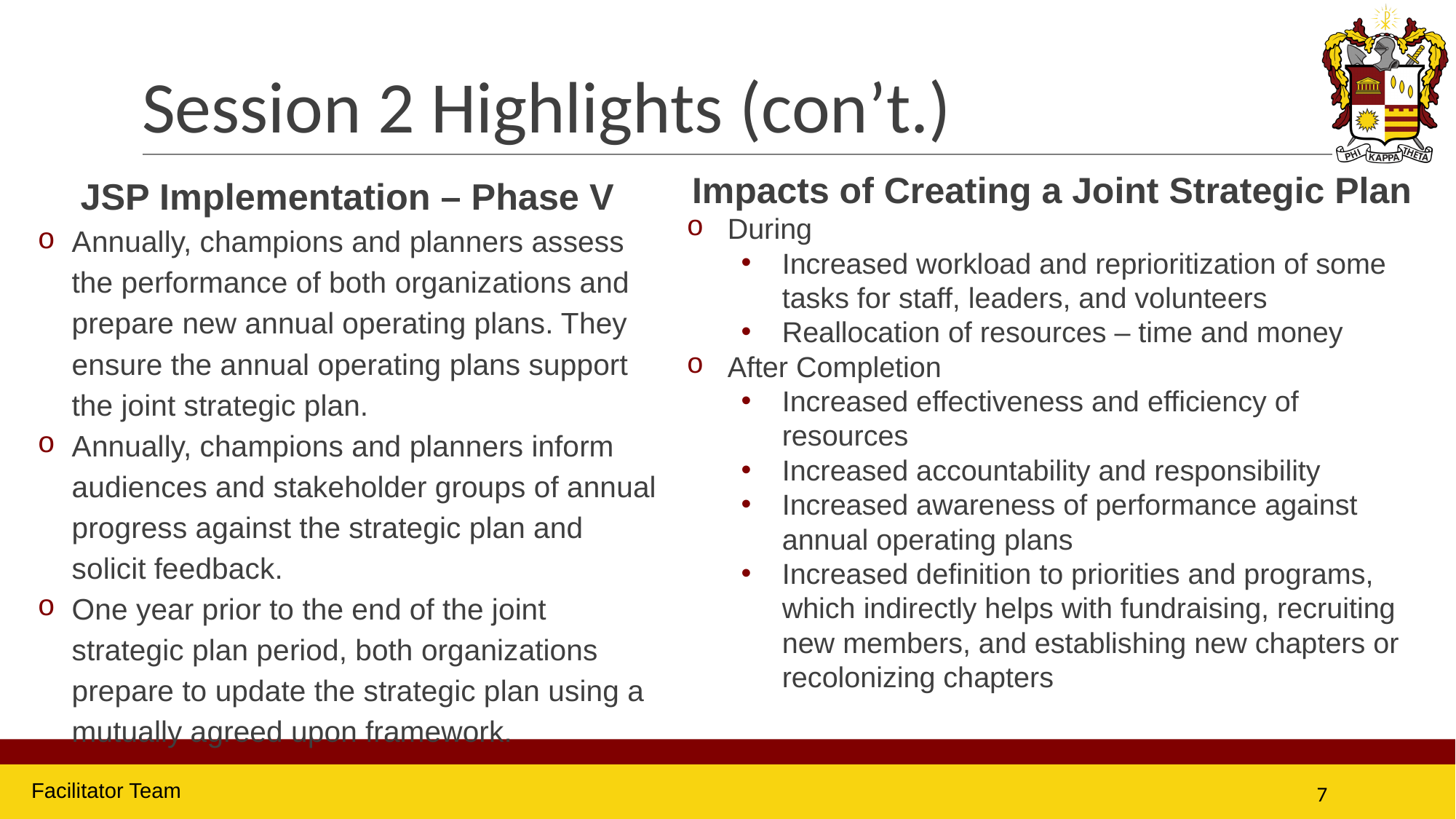

# Session 2 Highlights (con’t.)
JSP Implementation – Phase V
Annually, champions and planners assess the performance of both organizations and prepare new annual operating plans. They ensure the annual operating plans support the joint strategic plan.
Annually, champions and planners inform audiences and stakeholder groups of annual progress against the strategic plan and solicit feedback.
One year prior to the end of the joint strategic plan period, both organizations prepare to update the strategic plan using a mutually agreed upon framework.

Impacts of Creating a Joint Strategic Plan
During
Increased workload and reprioritization of some tasks for staff, leaders, and volunteers
Reallocation of resources – time and money
After Completion
Increased effectiveness and efficiency of resources
Increased accountability and responsibility
Increased awareness of performance against annual operating plans
Increased definition to priorities and programs, which indirectly helps with fundraising, recruiting new members, and establishing new chapters or recolonizing chapters
Facilitator Team
7